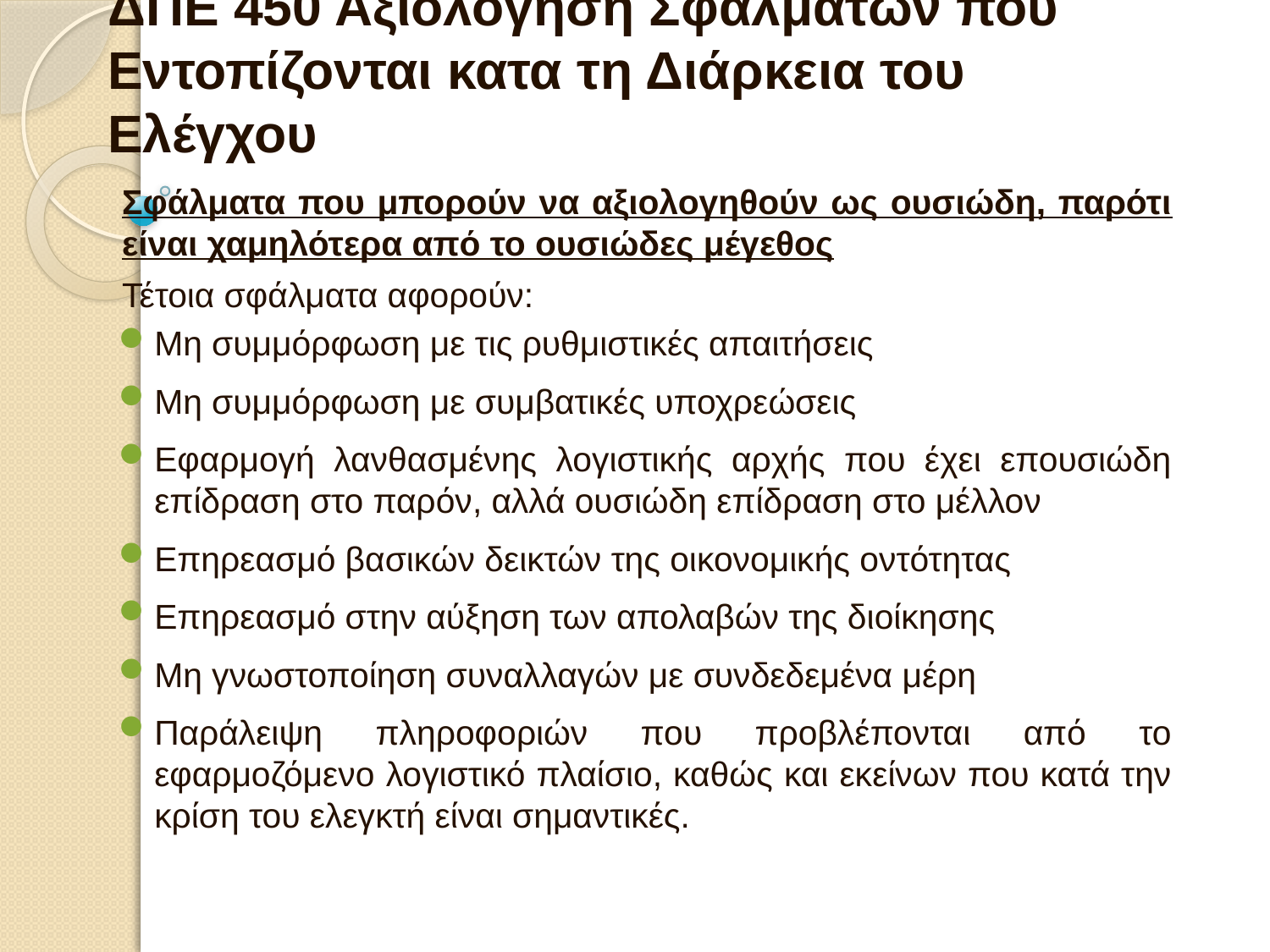

ΔΠΕ 450 Αξιολόγηση Σφαλμάτων που Εντοπίζονται κατα τη Διάρκεια του Ελέγχου
Σφάλματα που μπορούν να αξιολογηθούν ως ουσιώδη, παρότι είναι χαμηλότερα από το ουσιώδες μέγεθος
Τέτοια σφάλματα αφορούν:
Μη συμμόρφωση με τις ρυθμιστικές απαιτήσεις

Μη συμμόρφωση με συμβατικές υποχρεώσεις

Εφαρμογή λανθασμένης λογιστικής αρχής που έχει επουσιώδη επίδραση στο παρόν, αλλά ουσιώδη επίδραση στο μέλλον

Επηρεασμό βασικών δεικτών της οικονομικής οντότητας

Επηρεασμό στην αύξηση των απολαβών της διοίκησης

Μη γνωστοποίηση συναλλαγών με συνδεδεμένα μέρη

Παράλειψη πληροφοριών που προβλέπονται από το εφαρμοζόμενο λογιστικό πλαίσιο, καθώς και εκείνων που κατά την κρίση του ελεγκτή είναι σημαντικές.